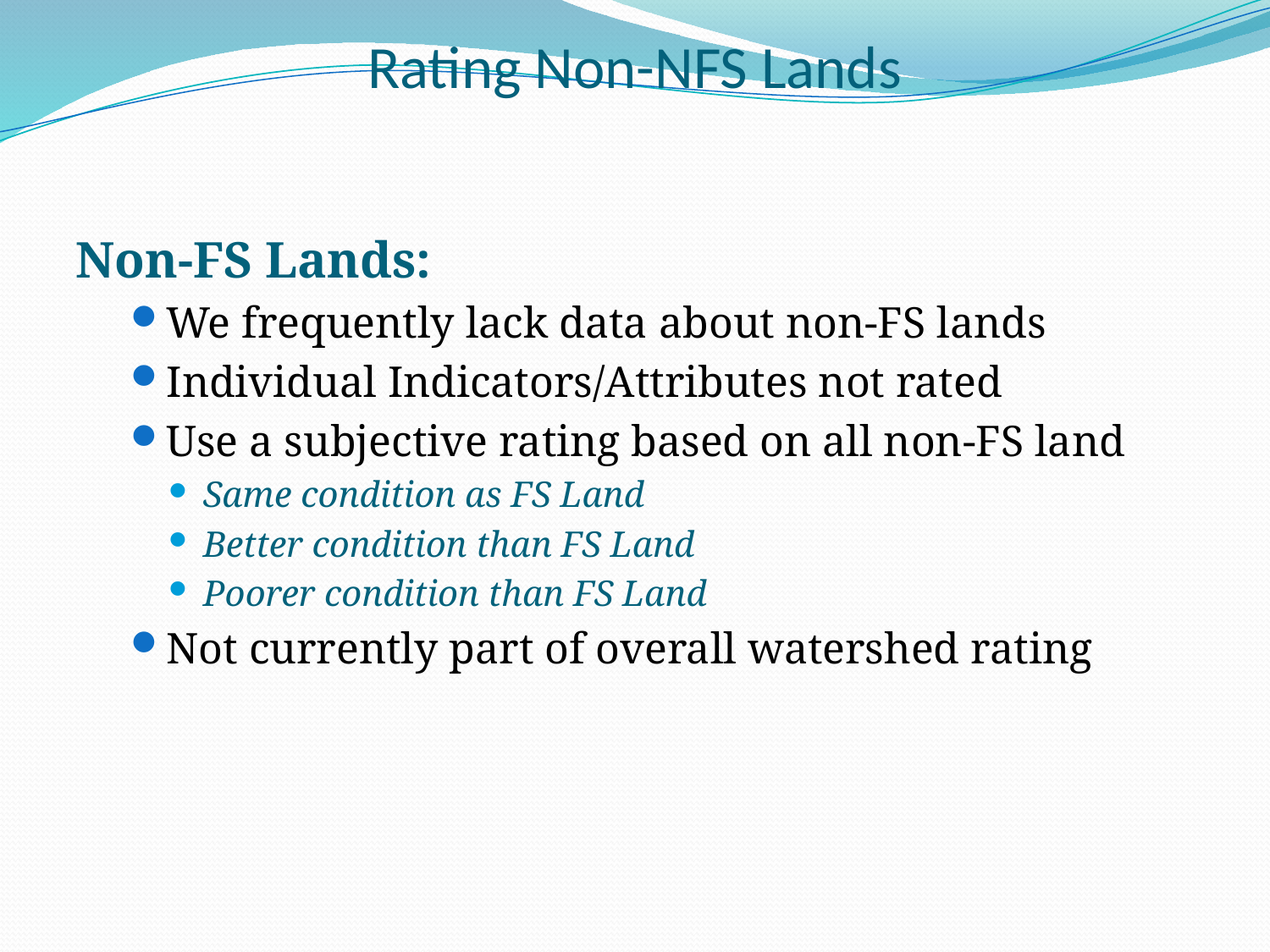

# Rating Non-NFS Lands
Non-FS Lands:
We frequently lack data about non-FS lands
Individual Indicators/Attributes not rated
Use a subjective rating based on all non-FS land
Same condition as FS Land
Better condition than FS Land
Poorer condition than FS Land
Not currently part of overall watershed rating